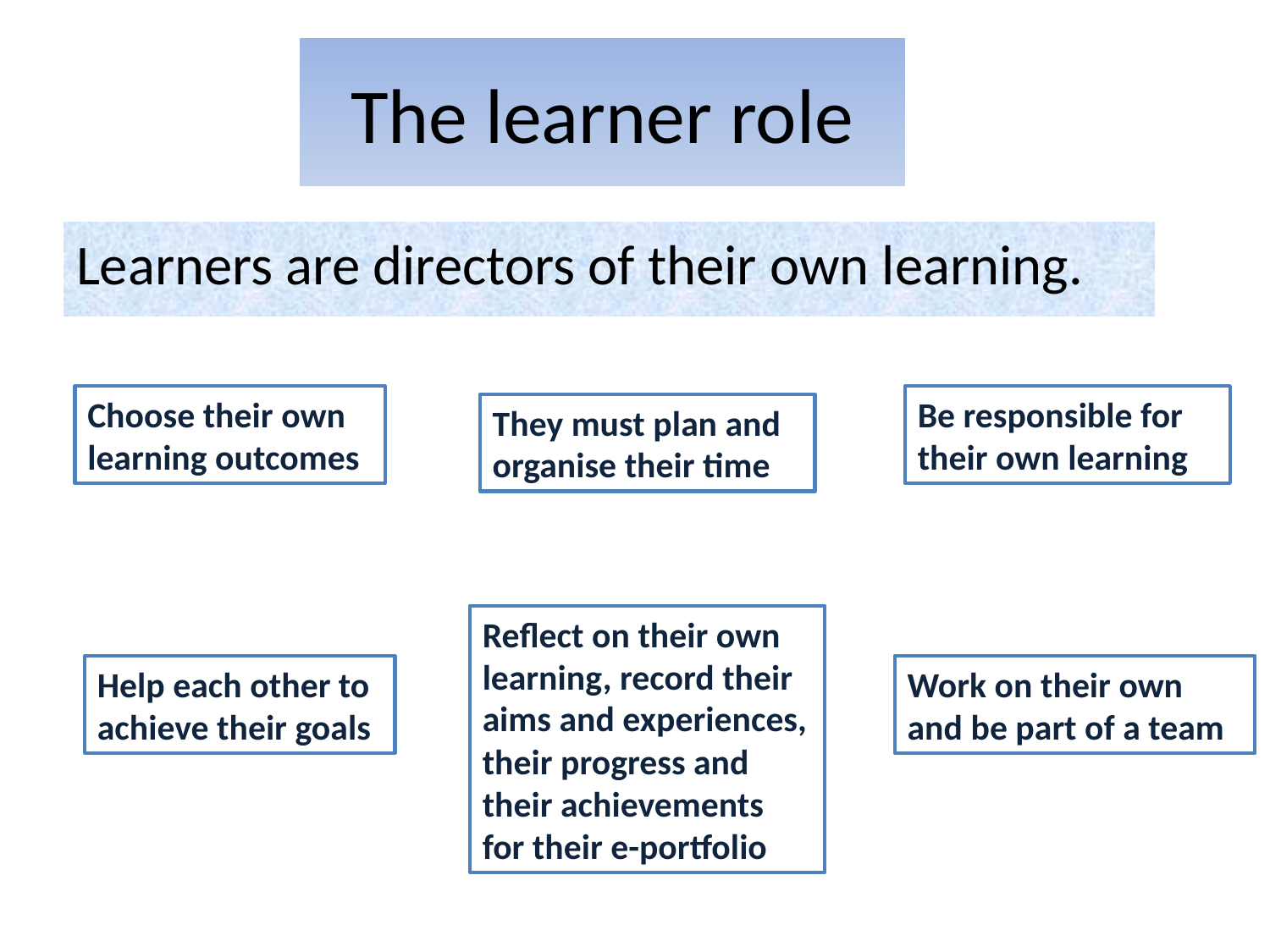

# The learner role
Learners are directors of their own learning.
Choose their own learning outcomes
Be responsible for their own learning
They must plan and organise their time
Reflect on their own learning, record their aims and experiences, their progress and their achievements for their e-portfolio
Help each other to achieve their goals
Work on their own and be part of a team